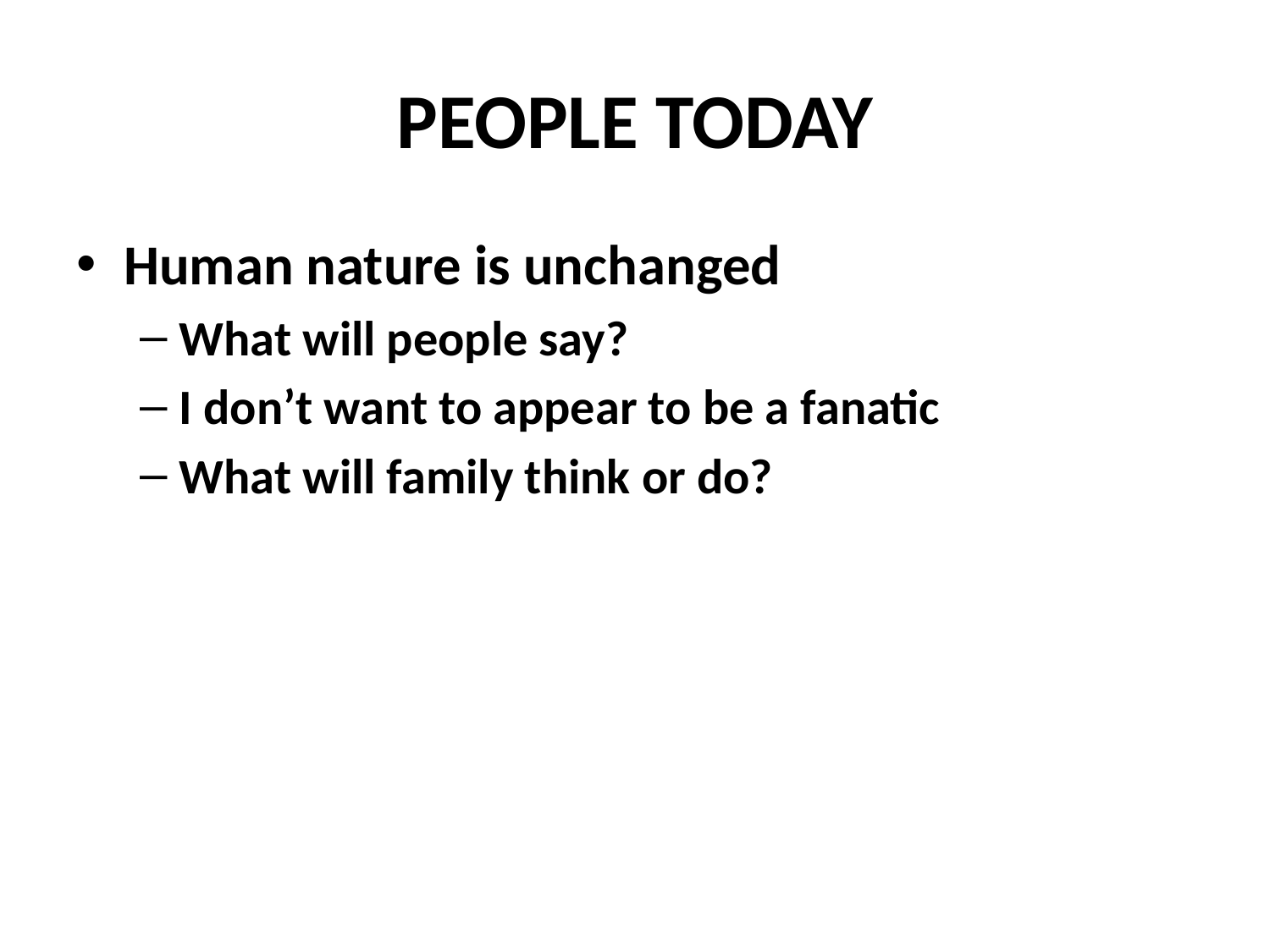

# PEOPLE TODAY
Human nature is unchanged
What will people say?
I don’t want to appear to be a fanatic
What will family think or do?